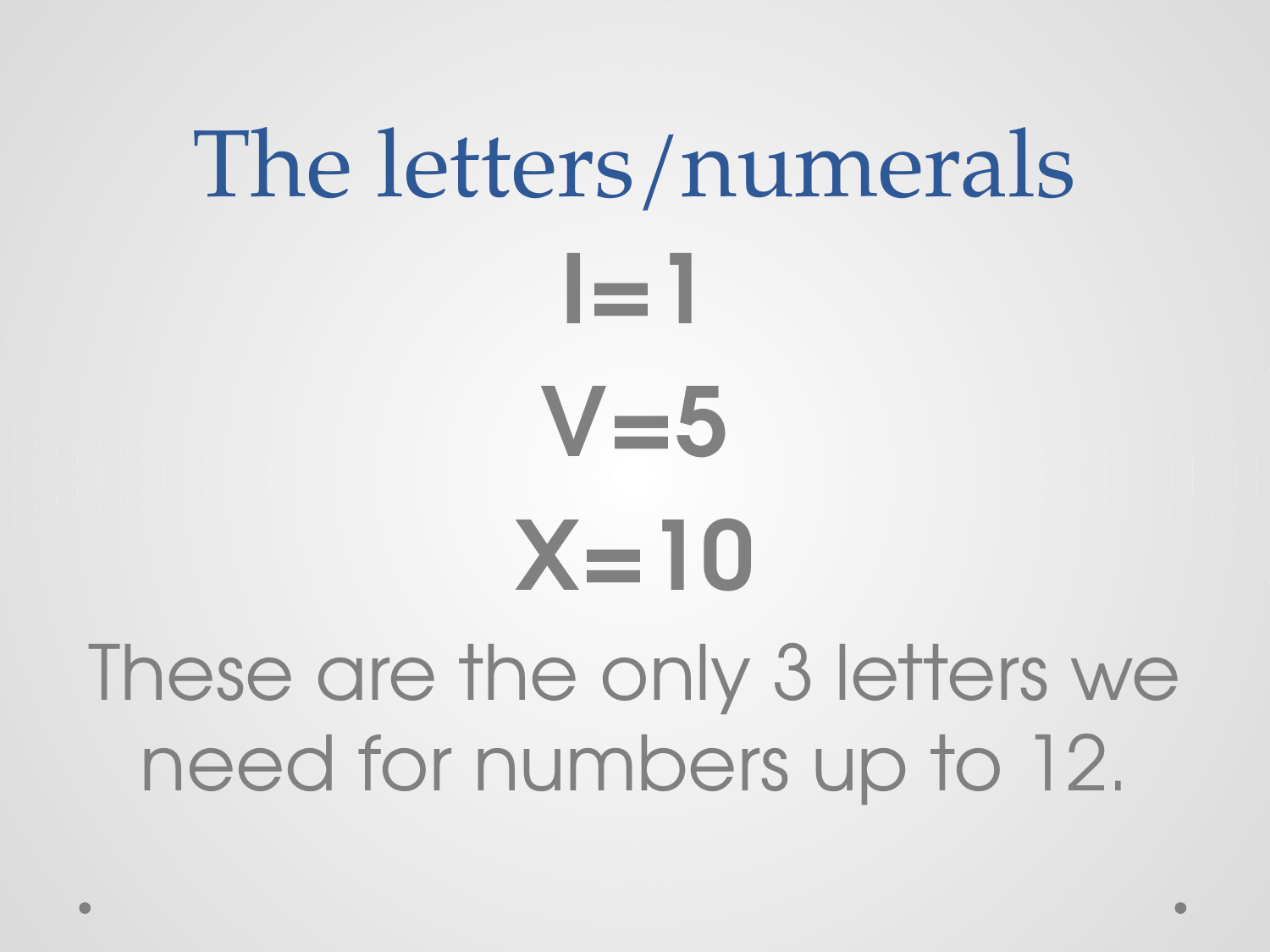

# The letters/numerals
I=1
V=5
X=10
These are the only 3 letters we need for numbers up to 12.